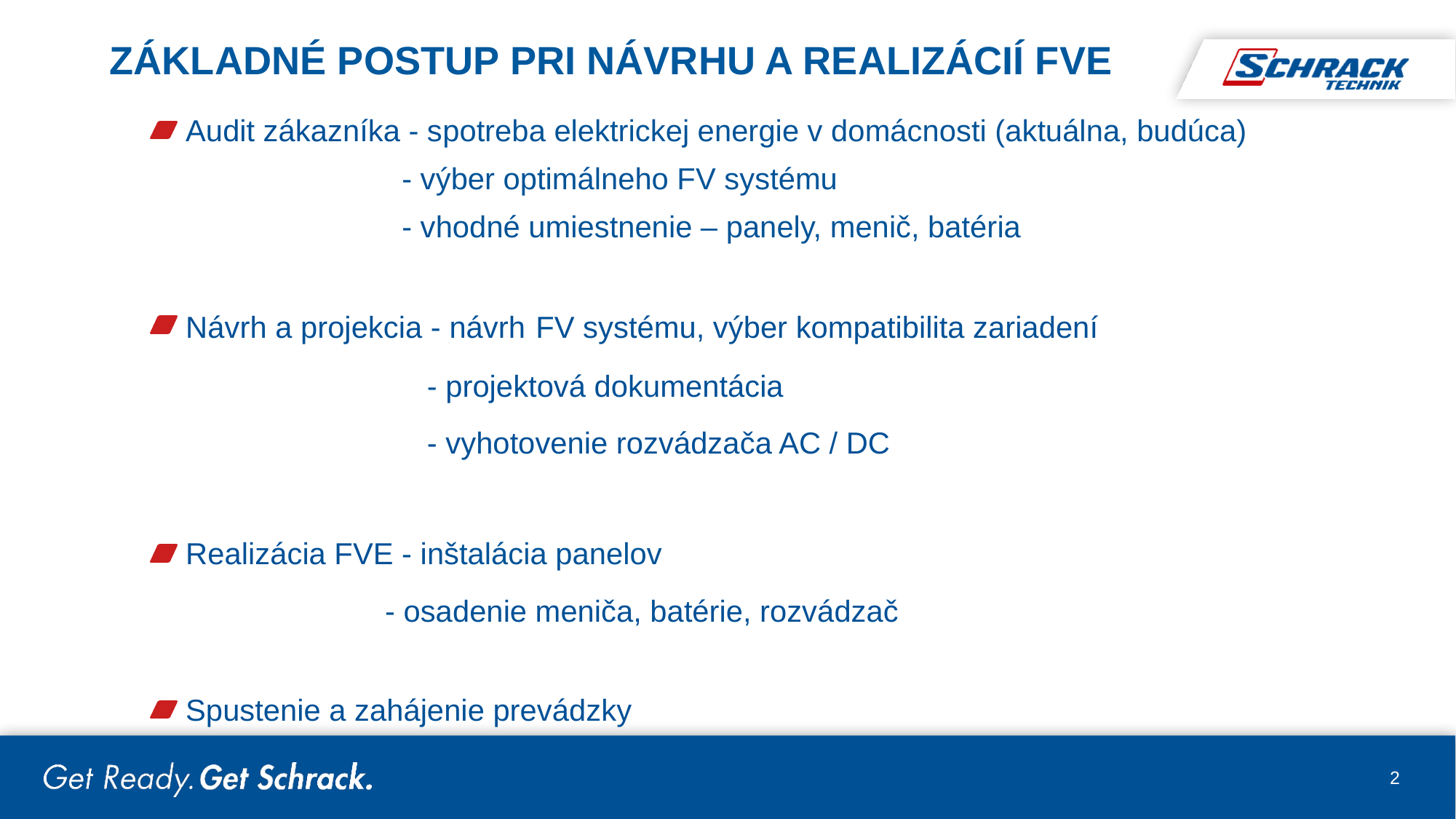

# Základné postup pri návrhu a realizácií FVE
 Audit zákazníka - spotreba elektrickej energie v domácnosti (aktuálna, budúca)
		    - výber optimálneho FV systému
		    - vhodné umiestnenie – panely, menič, batéria

 Návrh a projekcia - návrh FV systému, výber kompatibilita zariadení
		       - projektová dokumentácia
		       - vyhotovenie rozvádzača AC / DC

 Realizácia FVE - inštalácia panelov
		  - osadenie meniča, batérie, rozvádzač

 Spustenie a zahájenie prevádzky
2
Fußzeile